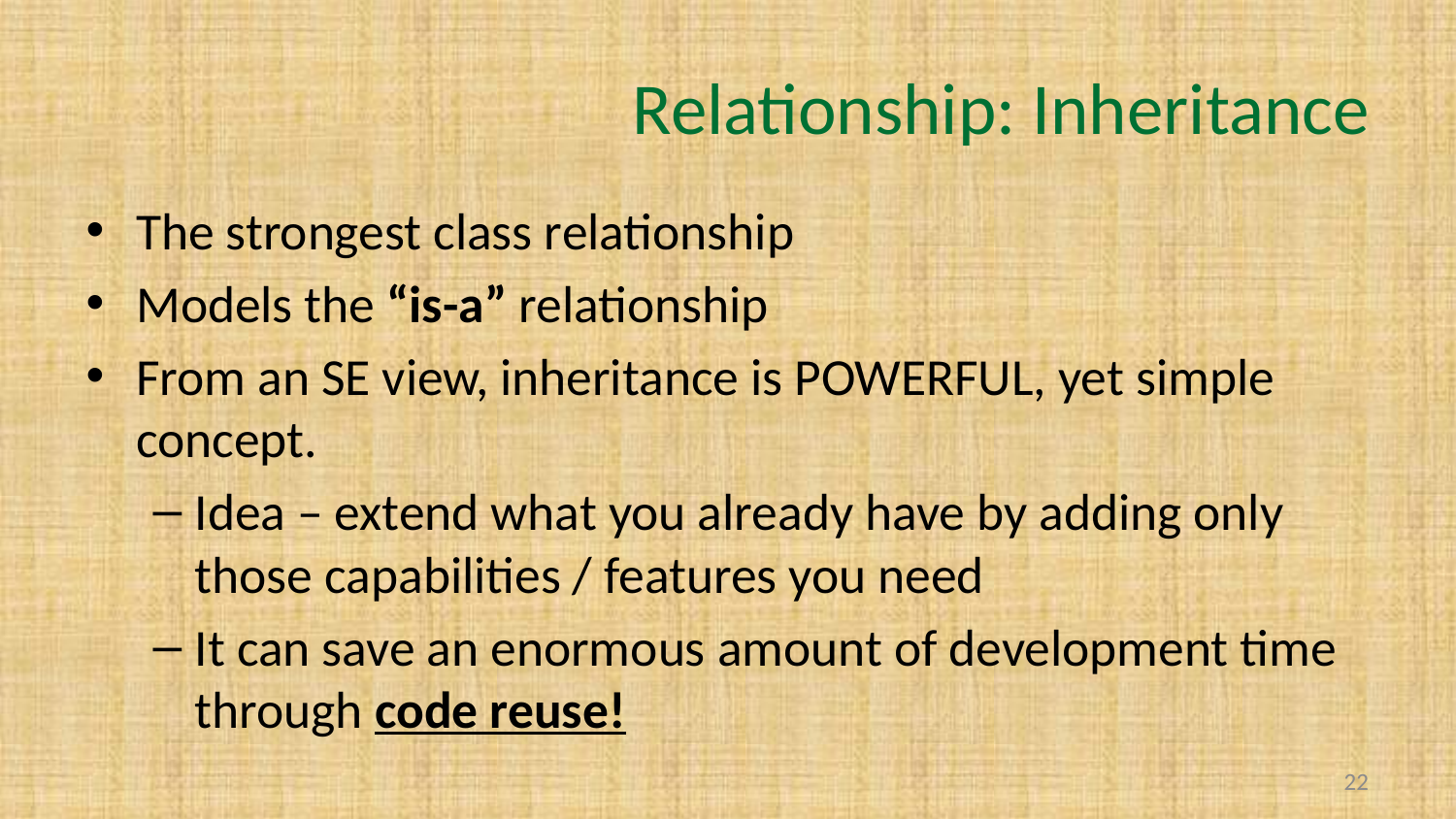

# Relationship: Inheritance
The strongest class relationship
Models the “is-a” relationship
From an SE view, inheritance is POWERFUL, yet simple concept.
Idea – extend what you already have by adding only those capabilities / features you need
It can save an enormous amount of development time through code reuse!
22